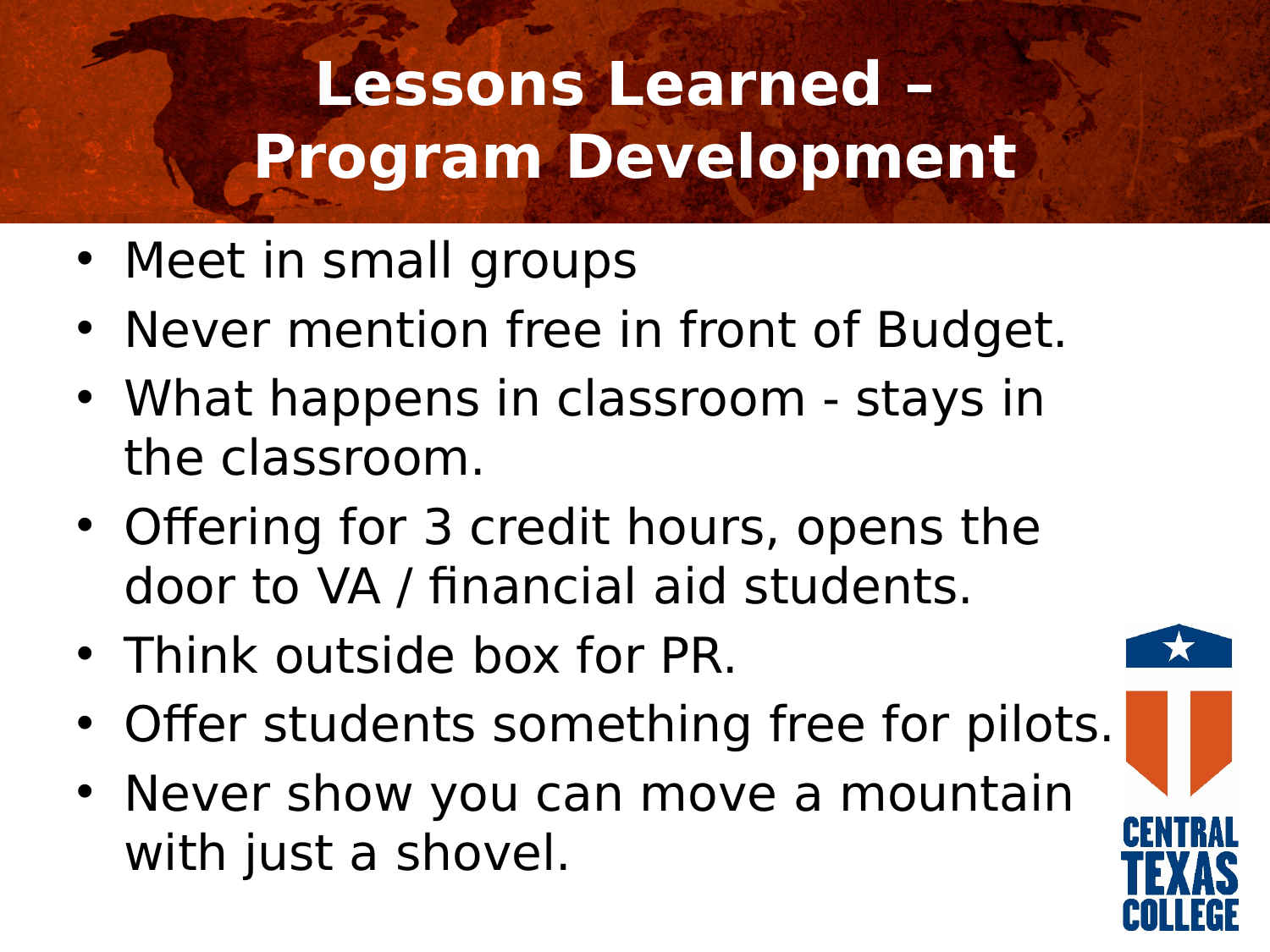

# Lessons Learned – Program Development
Meet in small groups
Never mention free in front of Budget.
What happens in classroom - stays in the classroom.
Offering for 3 credit hours, opens the door to VA / financial aid students.
Think outside box for PR.
Offer students something free for pilots.
Never show you can move a mountain with just a shovel.